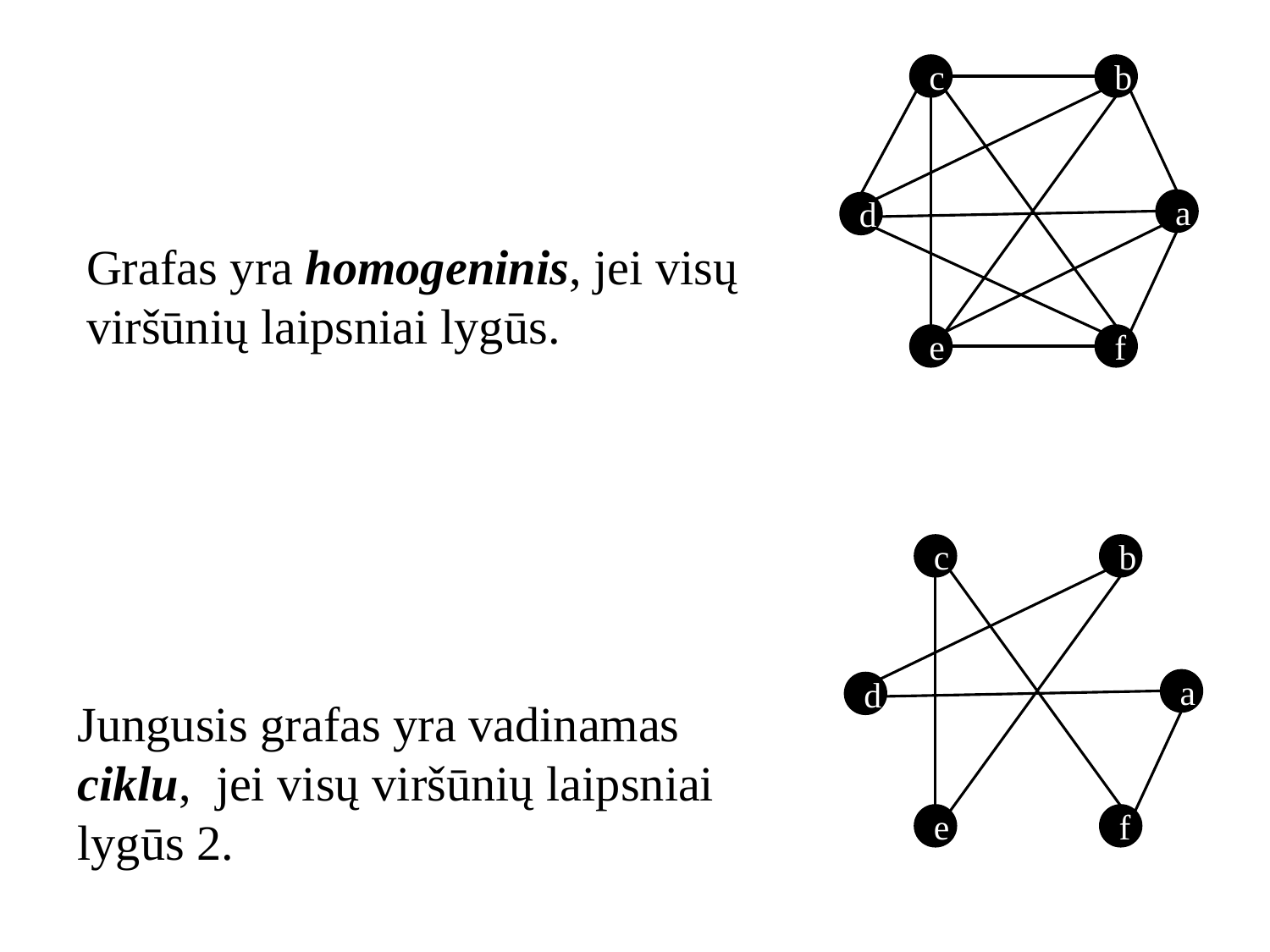

c
b
a
d
e
f
Grafas yra homogeninis, jei visų viršūnių laipsniai lygūs.
c
b
a
d
e
f
Jungusis grafas yra vadinamas ciklu,  jei visų viršūnių laipsniai lygūs 2.